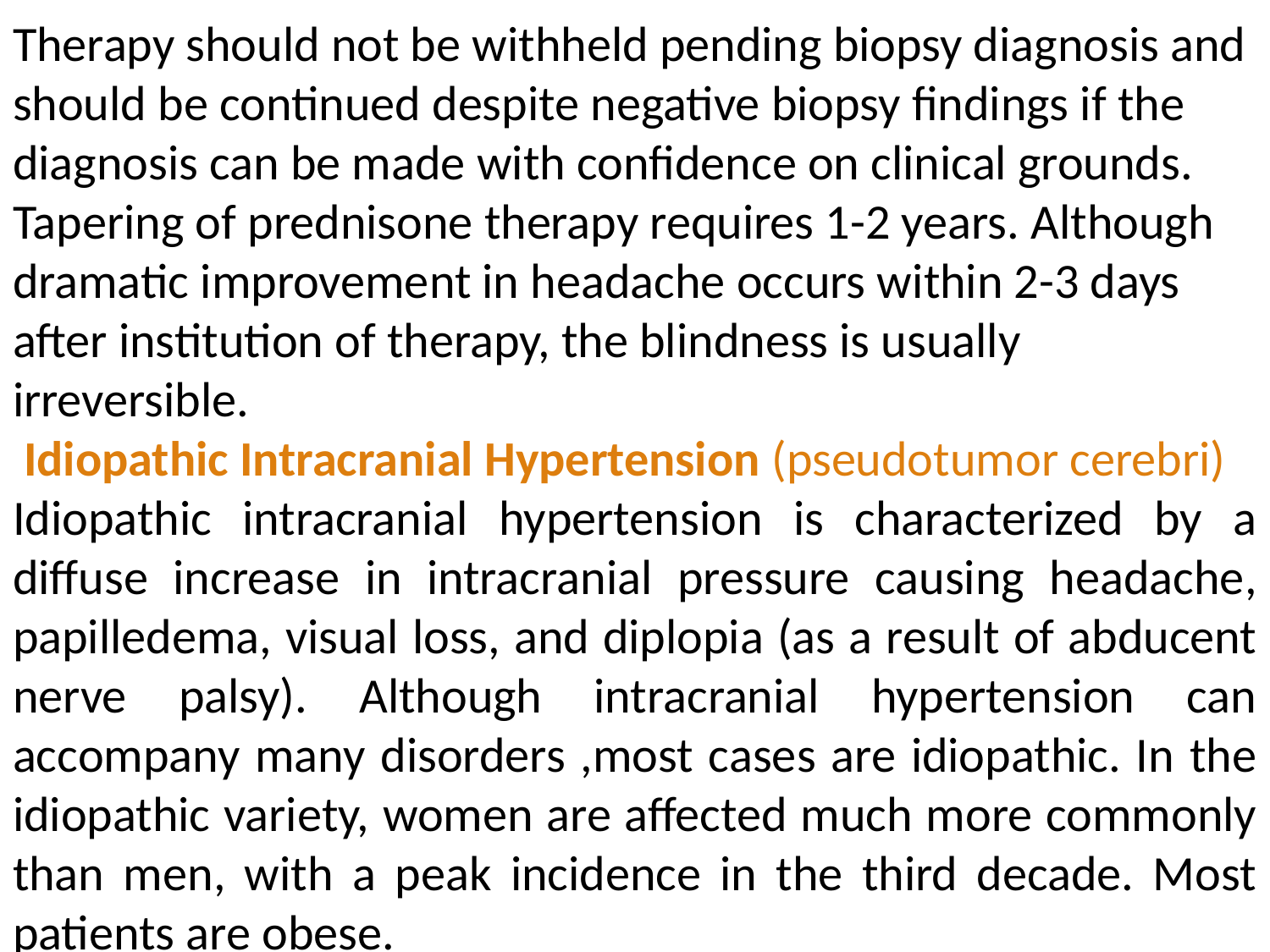

Therapy should not be withheld pending biopsy diagnosis and should be continued despite negative biopsy findings if the diagnosis can be made with confidence on clinical grounds. Tapering of prednisone therapy requires 1-2 years. Although dramatic improvement in headache occurs within 2-3 days after institution of therapy, the blindness is usually irreversible.
 Idiopathic Intracranial Hypertension (pseudotumor cerebri)
Idiopathic intracranial hypertension is characterized by a diffuse increase in intracranial pressure causing headache, papilledema, visual loss, and diplopia (as a result of abducent nerve palsy). Although intracranial hypertension can accompany many disorders ,most cases are idiopathic. In the idiopathic variety, women are affected much more commonly than men, with a peak incidence in the third decade. Most patients are obese.